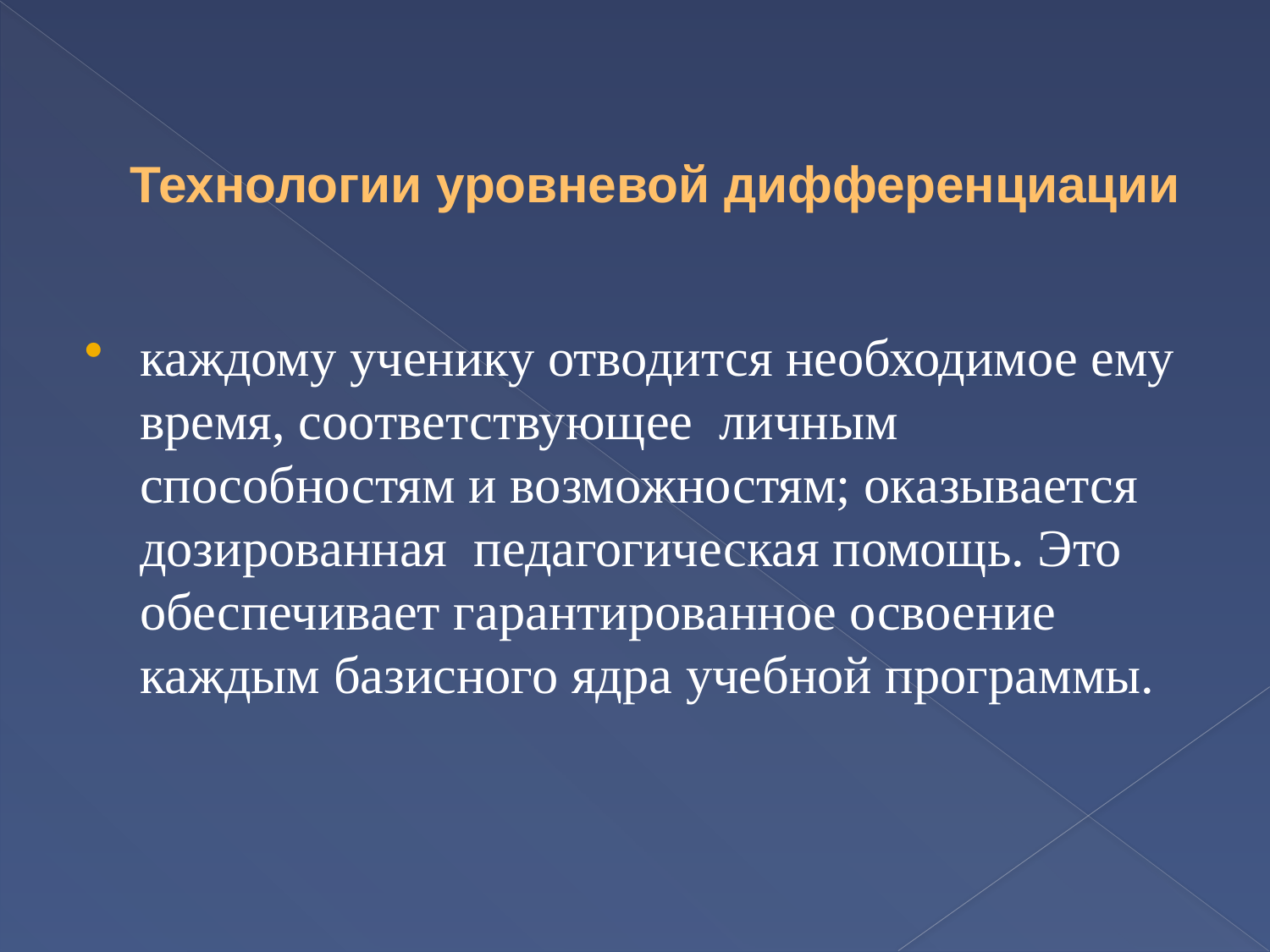

# Технологии уровневой дифференциации
каждому ученику отводится необходимое ему время, соответствующее  личным способностям и возможностям; оказывается дозированная  педагогическая помощь. Это обеспечивает гарантированное освоение каждым базисного ядра учебной программы.